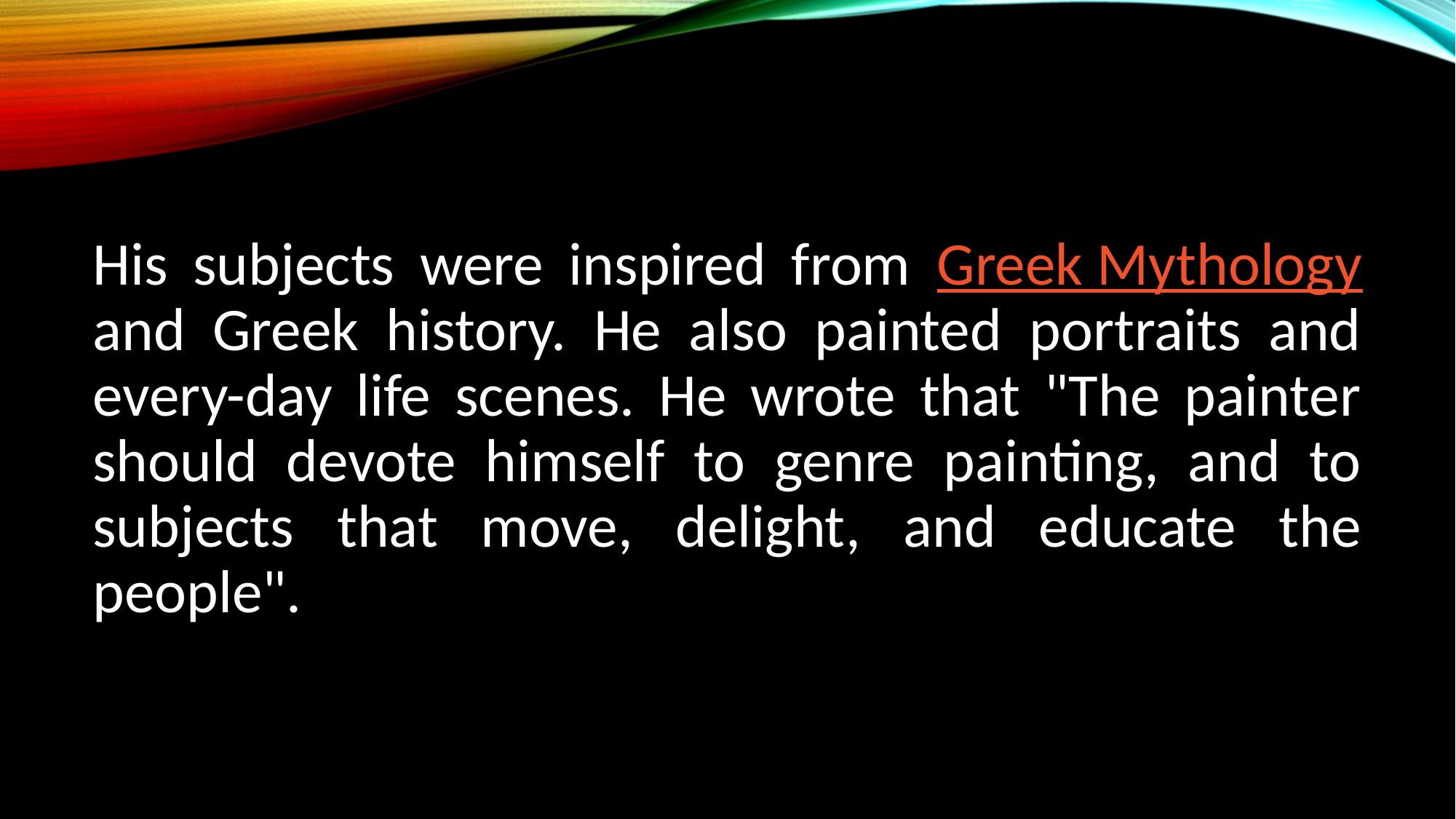

#
His subjects were inspired from Greek Mythology and Greek history. He also painted portraits and every-day life scenes. He wrote that "The painter should devote himself to genre painting, and to subjects that move, delight, and educate the people".